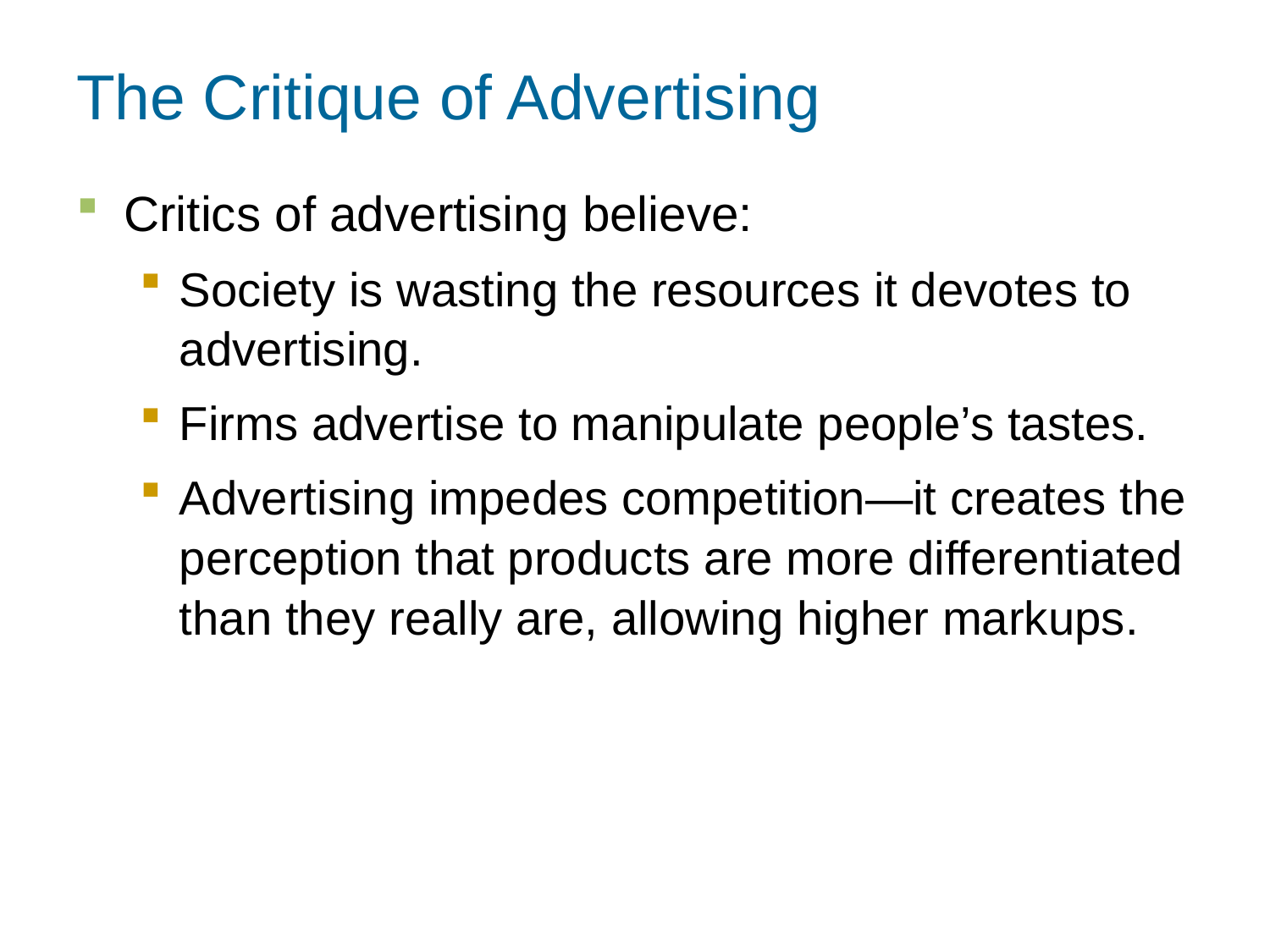

The Critique of Advertising
Critics of advertising believe:
Society is wasting the resources it devotes to advertising.
Firms advertise to manipulate people’s tastes.
Advertising impedes competition—it creates the perception that products are more differentiated than they really are, allowing higher markups.
0